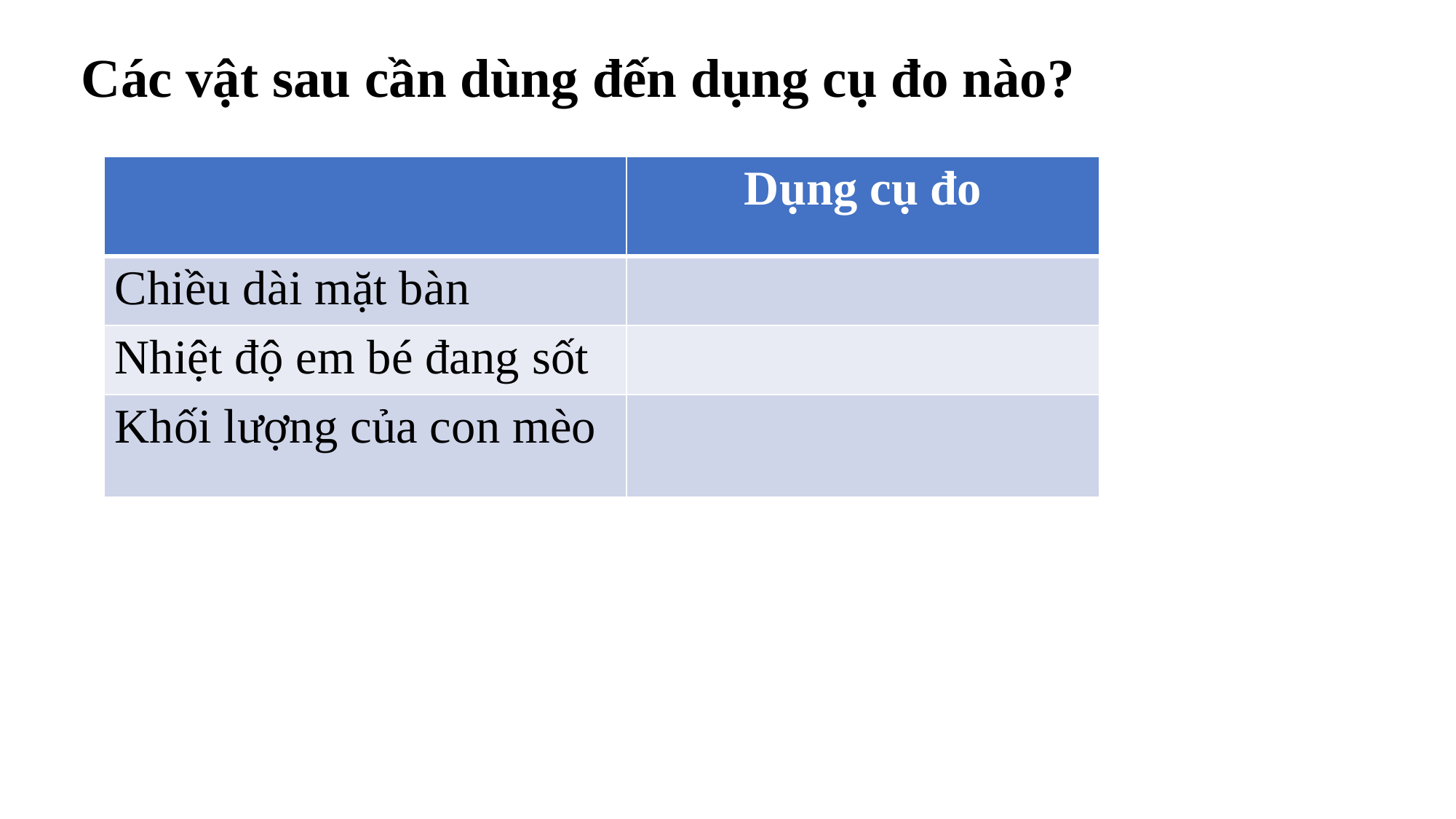

Các vật sau cần dùng đến dụng cụ đo nào?
|  | Dụng cụ đo |
| --- | --- |
| Chiều dài mặt bàn |  |
| Nhiệt độ em bé đang sốt |  |
| Khối lượng của con mèo |  |